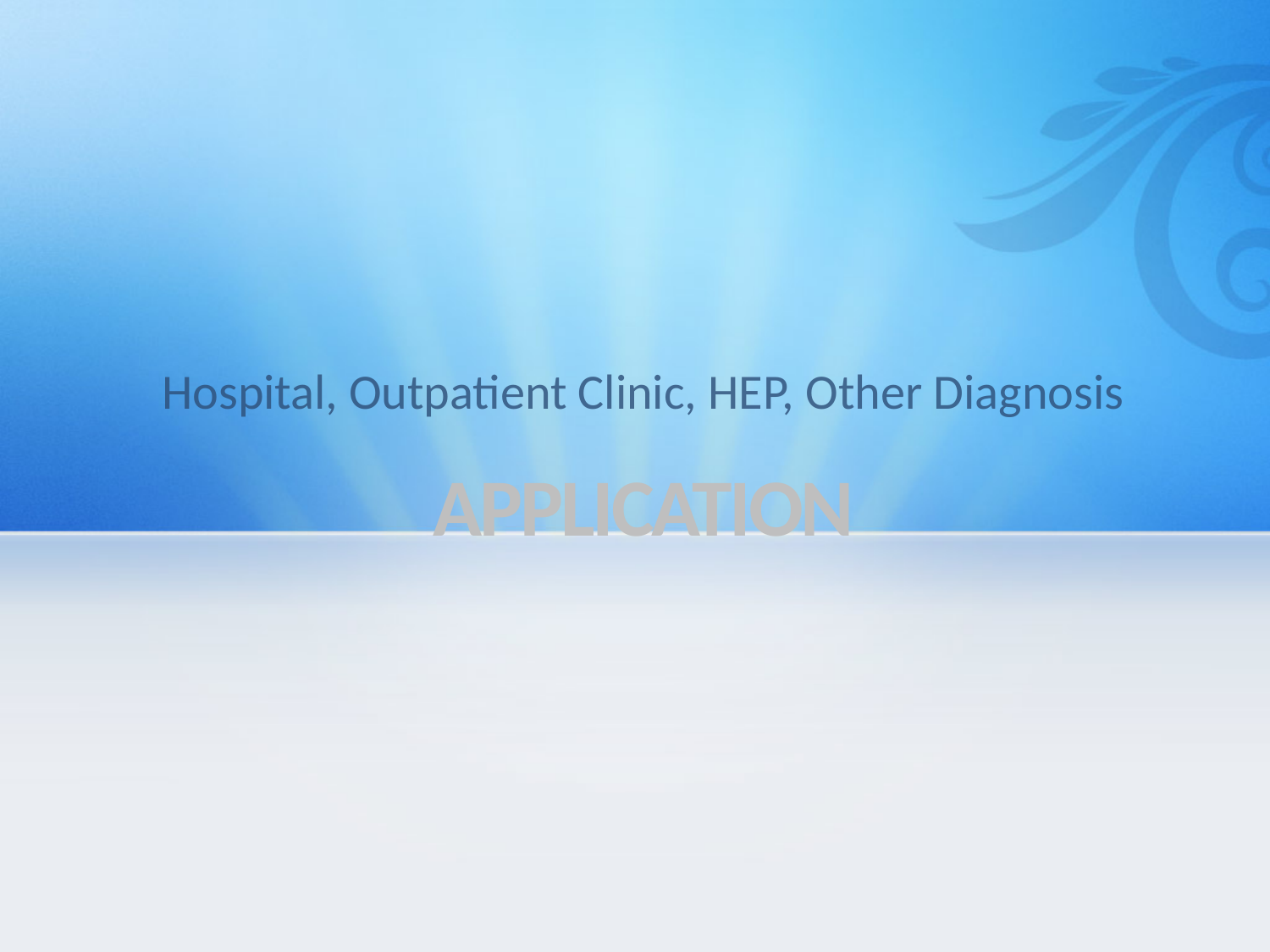

Hospital, Outpatient Clinic, HEP, Other Diagnosis
# APPLICATION